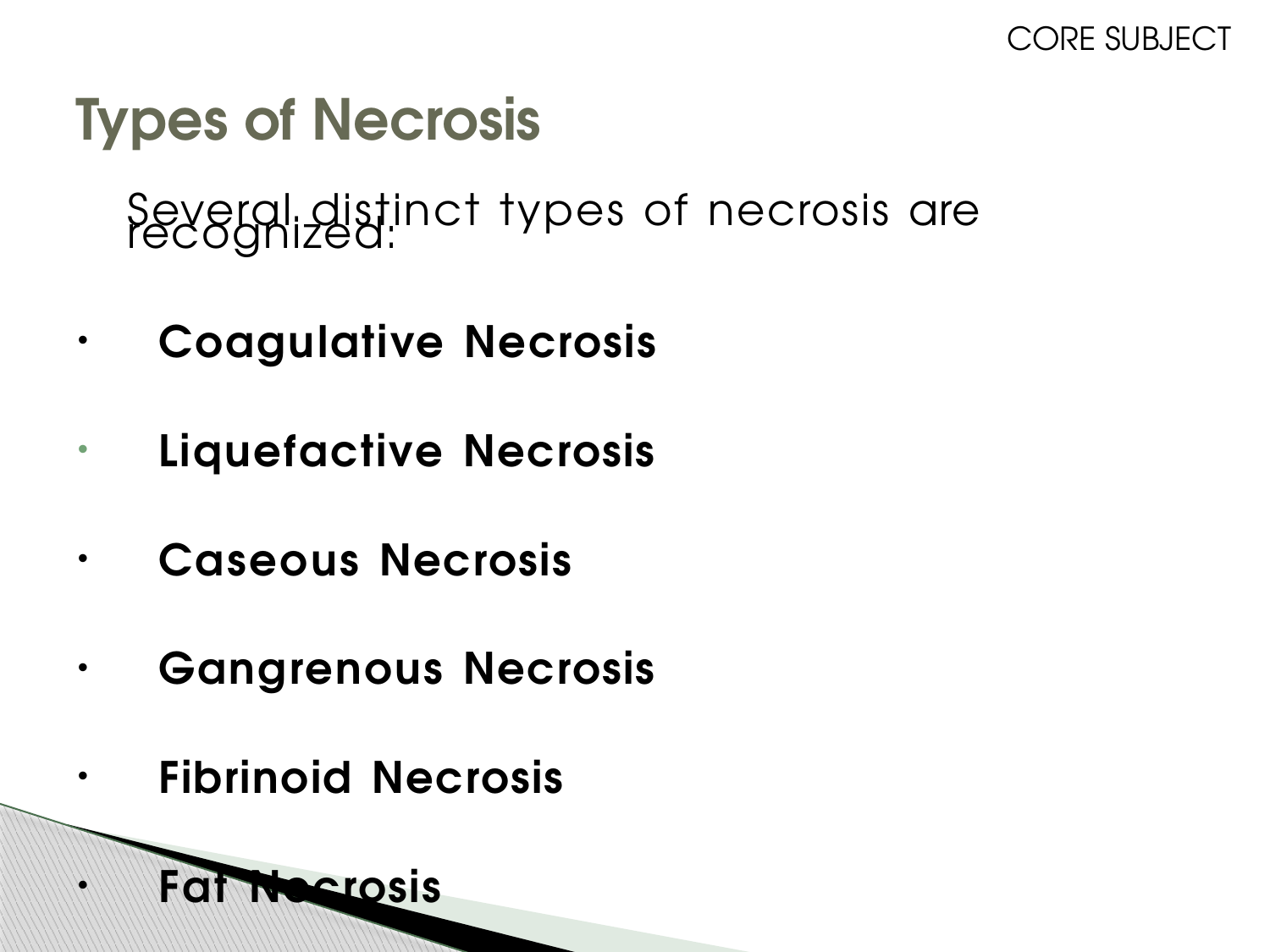

CORE SUBJECT
# Types of Necrosis
Several distinct types of necrosis are recognized:

Coagulative Necrosis

Liquefactive Necrosis

Caseous Necrosis

Gangrenous Necrosis

Fibrinoid Necrosis

Fat Necrosis